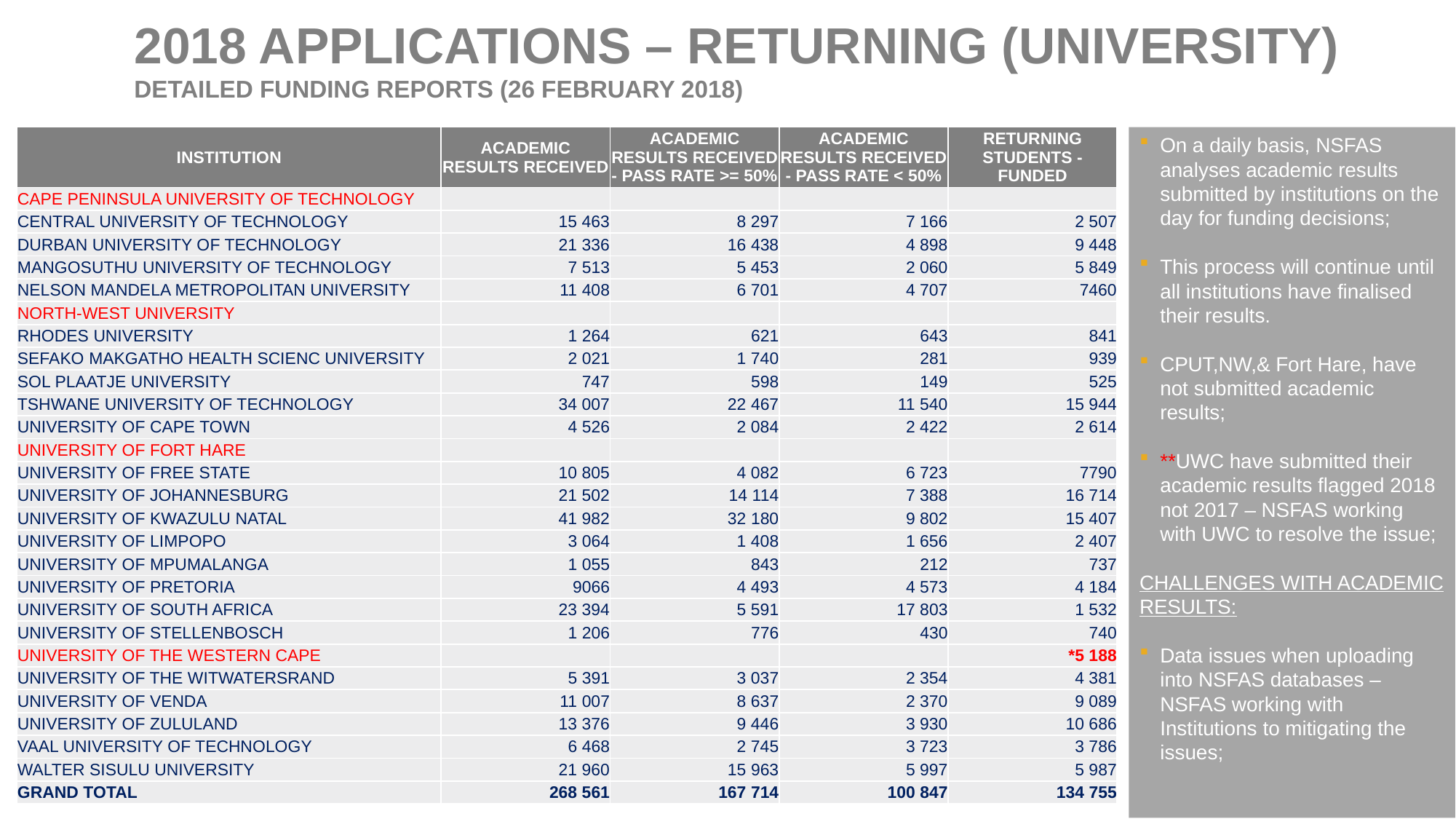

2018 APPLICATIONS – RETURNING (UNIVERSITY)
DETAILED FUNDING REPORTS (26 FEBRUARY 2018)
| INSTITUTION | ACADEMIC RESULTS RECEIVED | ACADEMIC RESULTS RECEIVED - PASS RATE >= 50% | ACADEMIC RESULTS RECEIVED - PASS RATE < 50% | RETURNING STUDENTS - FUNDED |
| --- | --- | --- | --- | --- |
| CAPE PENINSULA UNIVERSITY OF TECHNOLOGY |  |  |  |  |
| CENTRAL UNIVERSITY OF TECHNOLOGY | 15 463 | 8 297 | 7 166 | 2 507 |
| DURBAN UNIVERSITY OF TECHNOLOGY | 21 336 | 16 438 | 4 898 | 9 448 |
| MANGOSUTHU UNIVERSITY OF TECHNOLOGY | 7 513 | 5 453 | 2 060 | 5 849 |
| NELSON MANDELA METROPOLITAN UNIVERSITY | 11 408 | 6 701 | 4 707 | 7460 |
| NORTH-WEST UNIVERSITY |  |  |  |  |
| RHODES UNIVERSITY | 1 264 | 621 | 643 | 841 |
| SEFAKO MAKGATHO HEALTH SCIENC UNIVERSITY | 2 021 | 1 740 | 281 | 939 |
| SOL PLAATJE UNIVERSITY | 747 | 598 | 149 | 525 |
| TSHWANE UNIVERSITY OF TECHNOLOGY | 34 007 | 22 467 | 11 540 | 15 944 |
| UNIVERSITY OF CAPE TOWN | 4 526 | 2 084 | 2 422 | 2 614 |
| UNIVERSITY OF FORT HARE |  |  |  |  |
| UNIVERSITY OF FREE STATE | 10 805 | 4 082 | 6 723 | 7790 |
| UNIVERSITY OF JOHANNESBURG | 21 502 | 14 114 | 7 388 | 16 714 |
| UNIVERSITY OF KWAZULU NATAL | 41 982 | 32 180 | 9 802 | 15 407 |
| UNIVERSITY OF LIMPOPO | 3 064 | 1 408 | 1 656 | 2 407 |
| UNIVERSITY OF MPUMALANGA | 1 055 | 843 | 212 | 737 |
| UNIVERSITY OF PRETORIA | 9066 | 4 493 | 4 573 | 4 184 |
| UNIVERSITY OF SOUTH AFRICA | 23 394 | 5 591 | 17 803 | 1 532 |
| UNIVERSITY OF STELLENBOSCH | 1 206 | 776 | 430 | 740 |
| UNIVERSITY OF THE WESTERN CAPE |  |  |  | \*5 188 |
| UNIVERSITY OF THE WITWATERSRAND | 5 391 | 3 037 | 2 354 | 4 381 |
| UNIVERSITY OF VENDA | 11 007 | 8 637 | 2 370 | 9 089 |
| UNIVERSITY OF ZULULAND | 13 376 | 9 446 | 3 930 | 10 686 |
| VAAL UNIVERSITY OF TECHNOLOGY | 6 468 | 2 745 | 3 723 | 3 786 |
| WALTER SISULU UNIVERSITY | 21 960 | 15 963 | 5 997 | 5 987 |
| GRAND TOTAL | 268 561 | 167 714 | 100 847 | 134 755 |
On a daily basis, NSFAS analyses academic results submitted by institutions on the day for funding decisions;

This process will continue until all institutions have finalised their results.

CPUT,NW,& Fort Hare, have not submitted academic results;

**UWC have submitted their academic results flagged 2018 not 2017 – NSFAS working with UWC to resolve the issue;

CHALLENGES WITH ACADEMIC RESULTS:

Data issues when uploading into NSFAS databases – NSFAS working with Institutions to mitigating the issues;